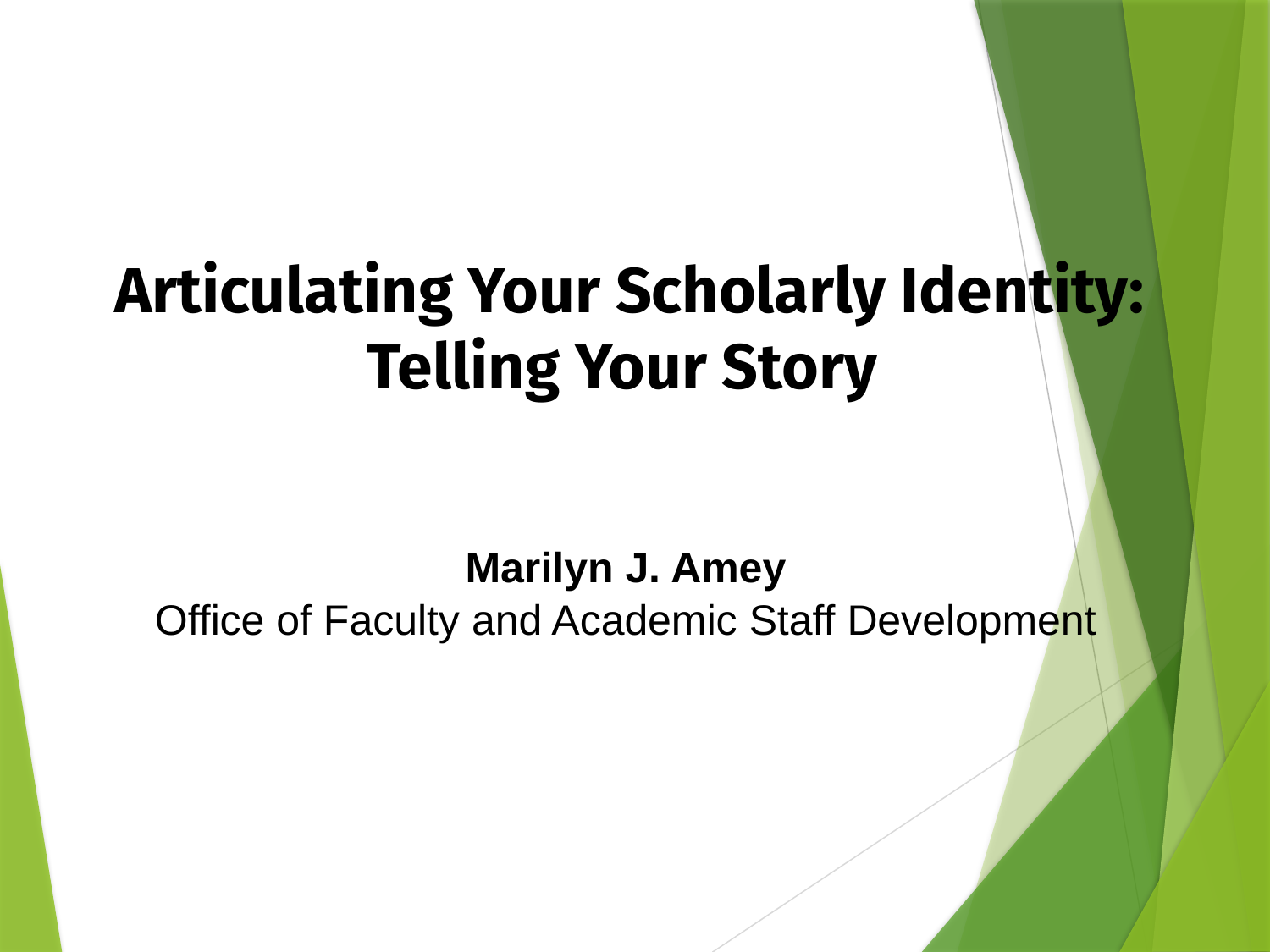

# Articulating Your Scholarly Identity: Telling Your Story
Marilyn J. Amey
Office of Faculty and Academic Staff Development